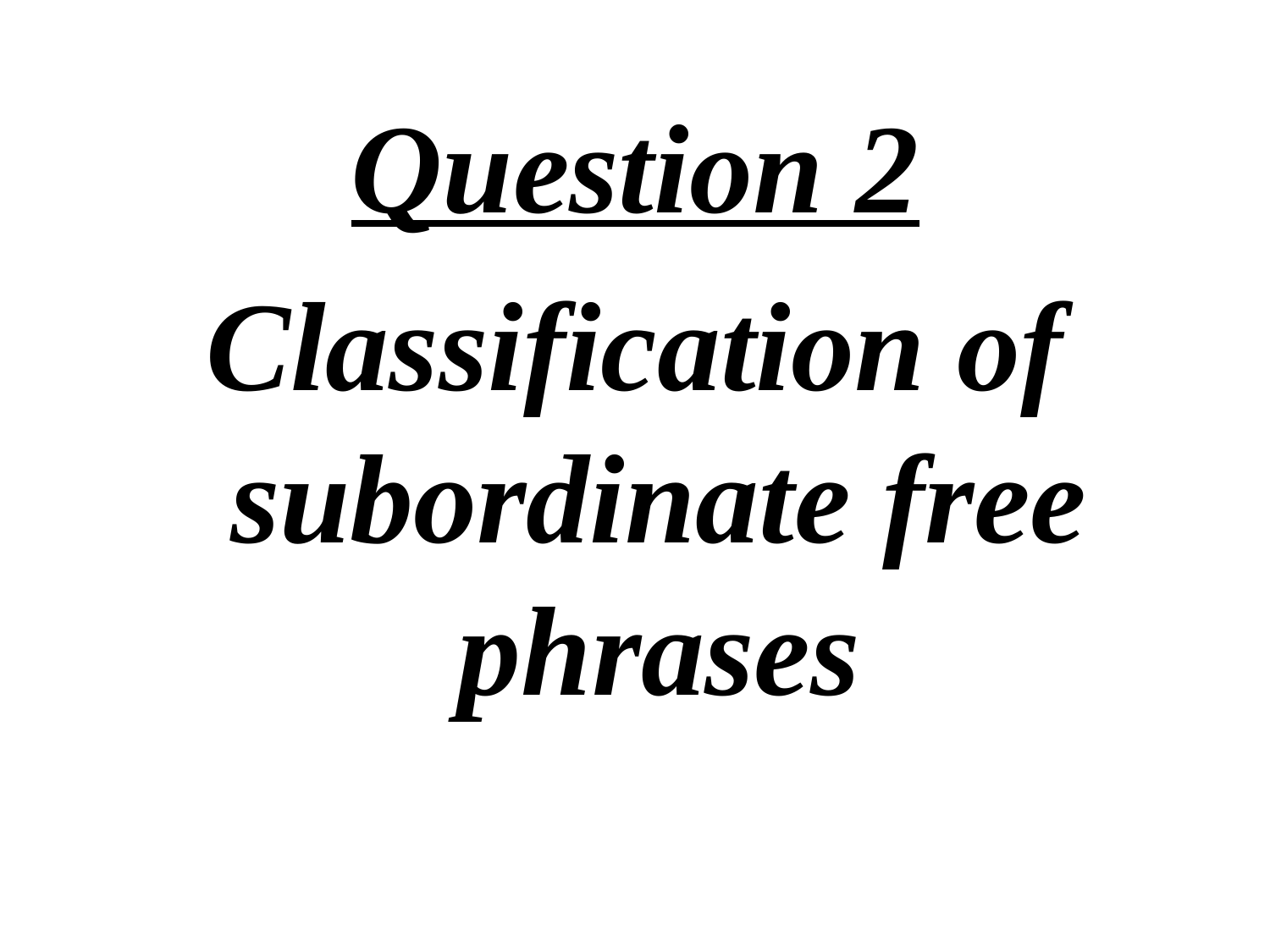

Question 2
Classification of subordinate free phrases